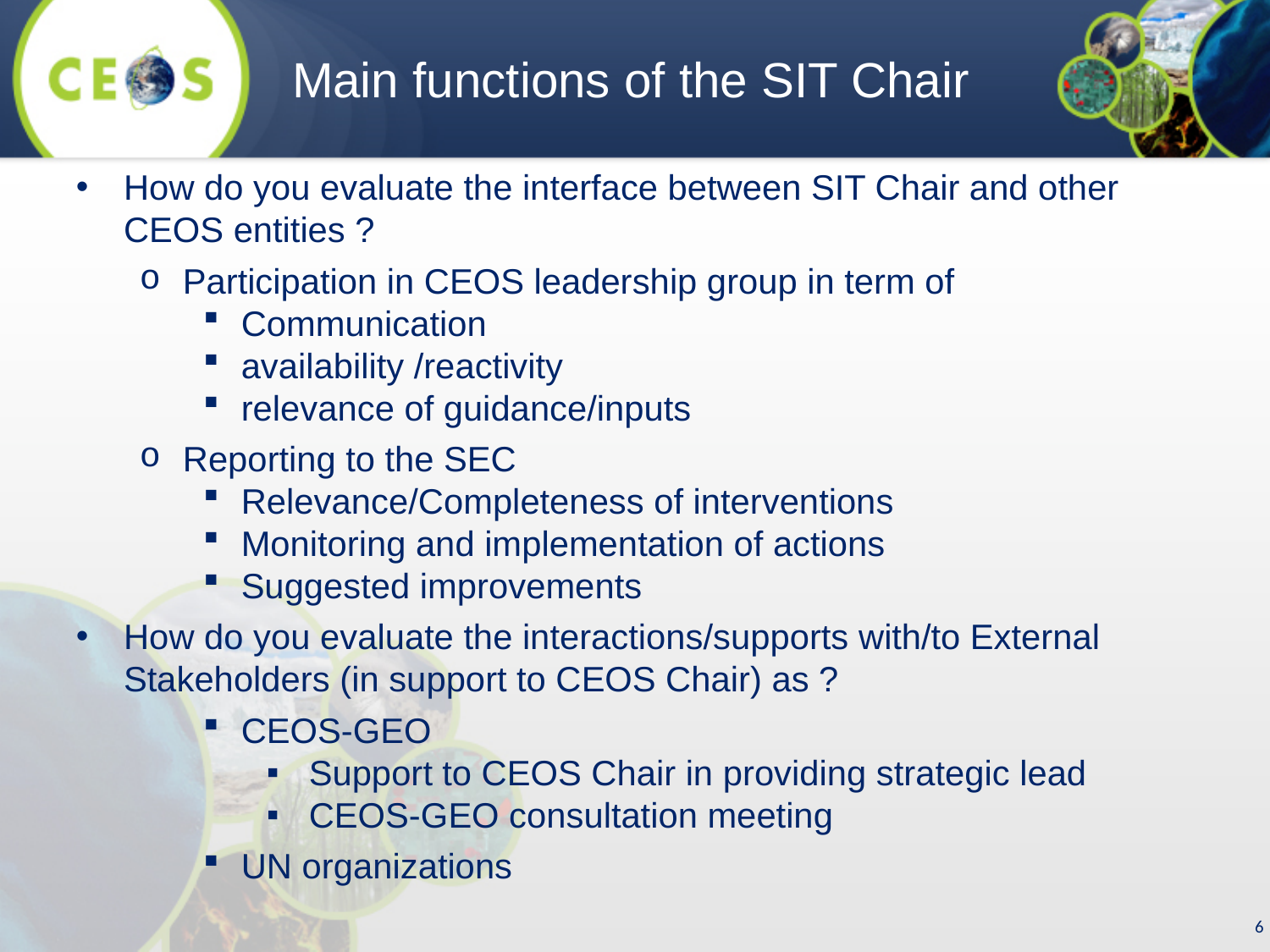

Main functions of the SIT Chair
How do you evaluate the interface between SIT Chair and other CEOS entities ?
Participation in CEOS leadership group in term of
Communication
availability /reactivity
relevance of guidance/inputs
Reporting to the SEC
Relevance/Completeness of interventions
Monitoring and implementation of actions
Suggested improvements
How do you evaluate the interactions/supports with/to External Stakeholders (in support to CEOS Chair) as ?
CEOS-GEO
Support to CEOS Chair in providing strategic lead
CEOS-GEO consultation meeting
UN organizations
6